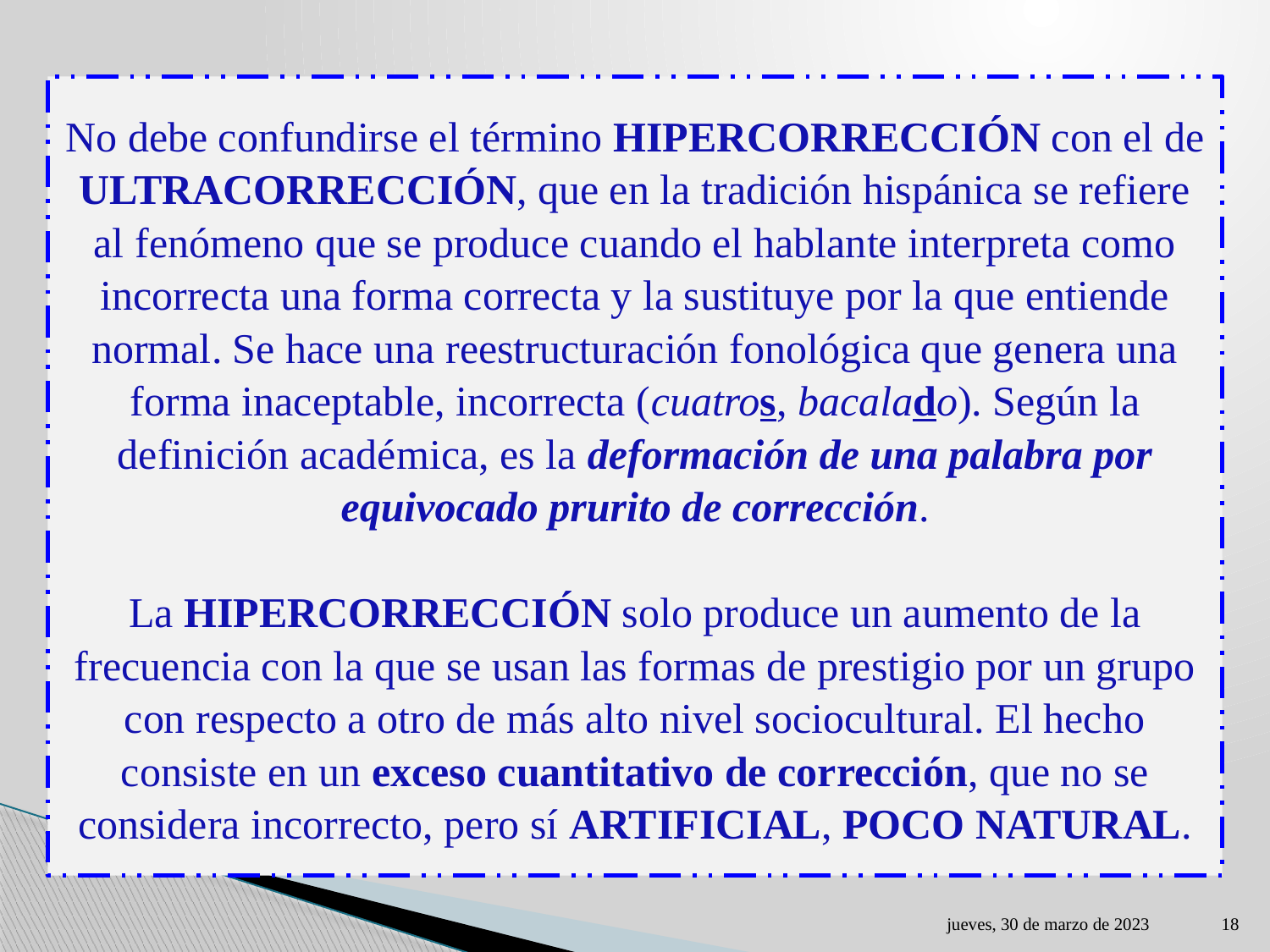

No debe confundirse el término HIPERCORRECCIÓN con el de ULTRACORRECCIÓN, que en la tradición hispánica se refiere al fenómeno que se produce cuando el hablante interpreta como incorrecta una forma correcta y la sustituye por la que entiende normal. Se hace una reestructuración fonológica que genera una forma inaceptable, incorrecta (cuatros, bacalado). Según la definición académica, es la deformación de una palabra por equivocado prurito de corrección.

La HIPERCORRECCIÓN solo produce un aumento de la frecuencia con la que se usan las formas de prestigio por un grupo con respecto a otro de más alto nivel sociocultural. El hecho consiste en un exceso cuantitativo de corrección, que no se considera incorrecto, pero sí ARTIFICIAL, POCO NATURAL.
jueves, 30 de marzo de 2023
18